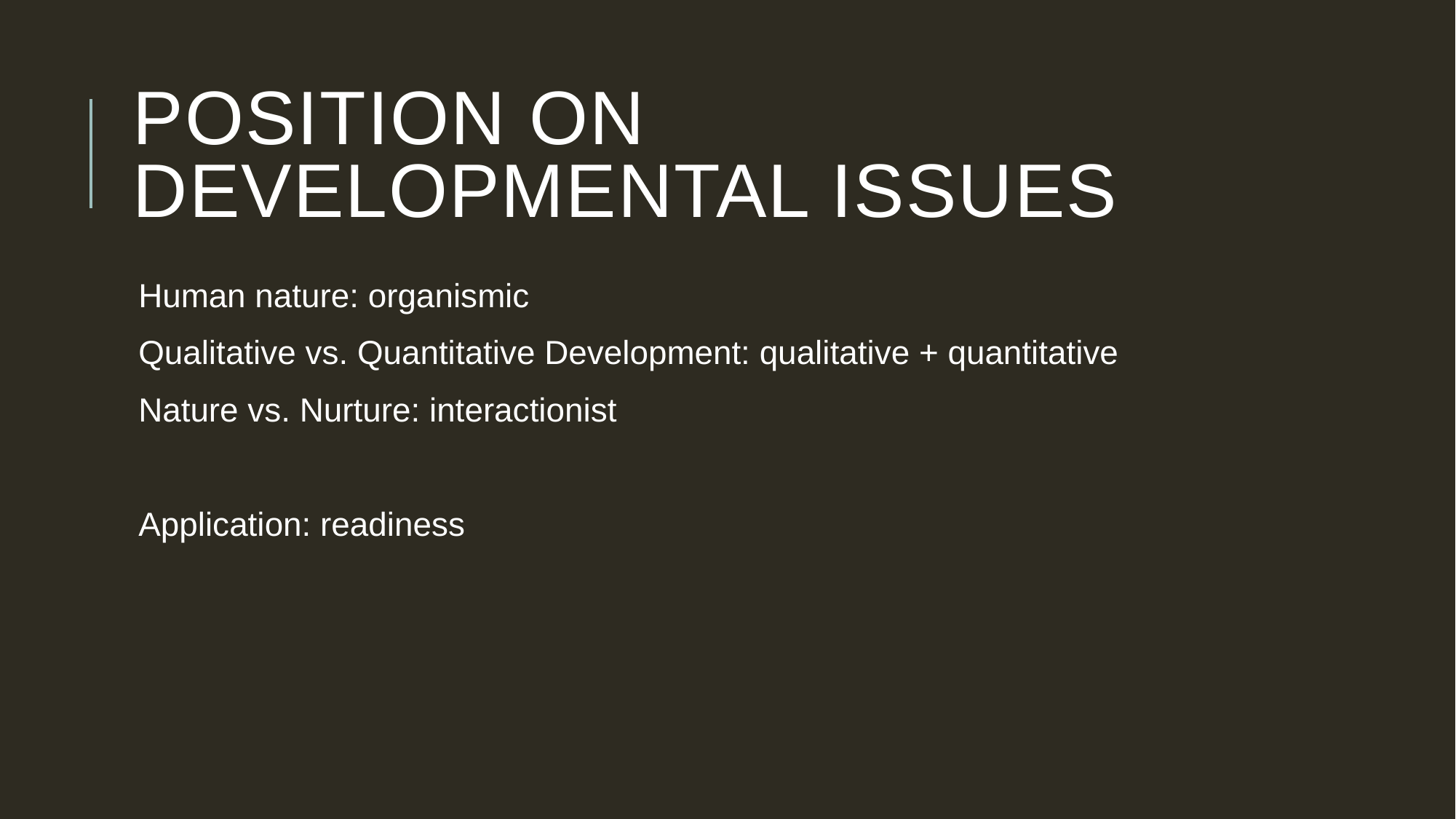

# Position on developmental issues
Human nature: organismic
Qualitative vs. Quantitative Development: qualitative + quantitative
Nature vs. Nurture: interactionist

Application: readiness